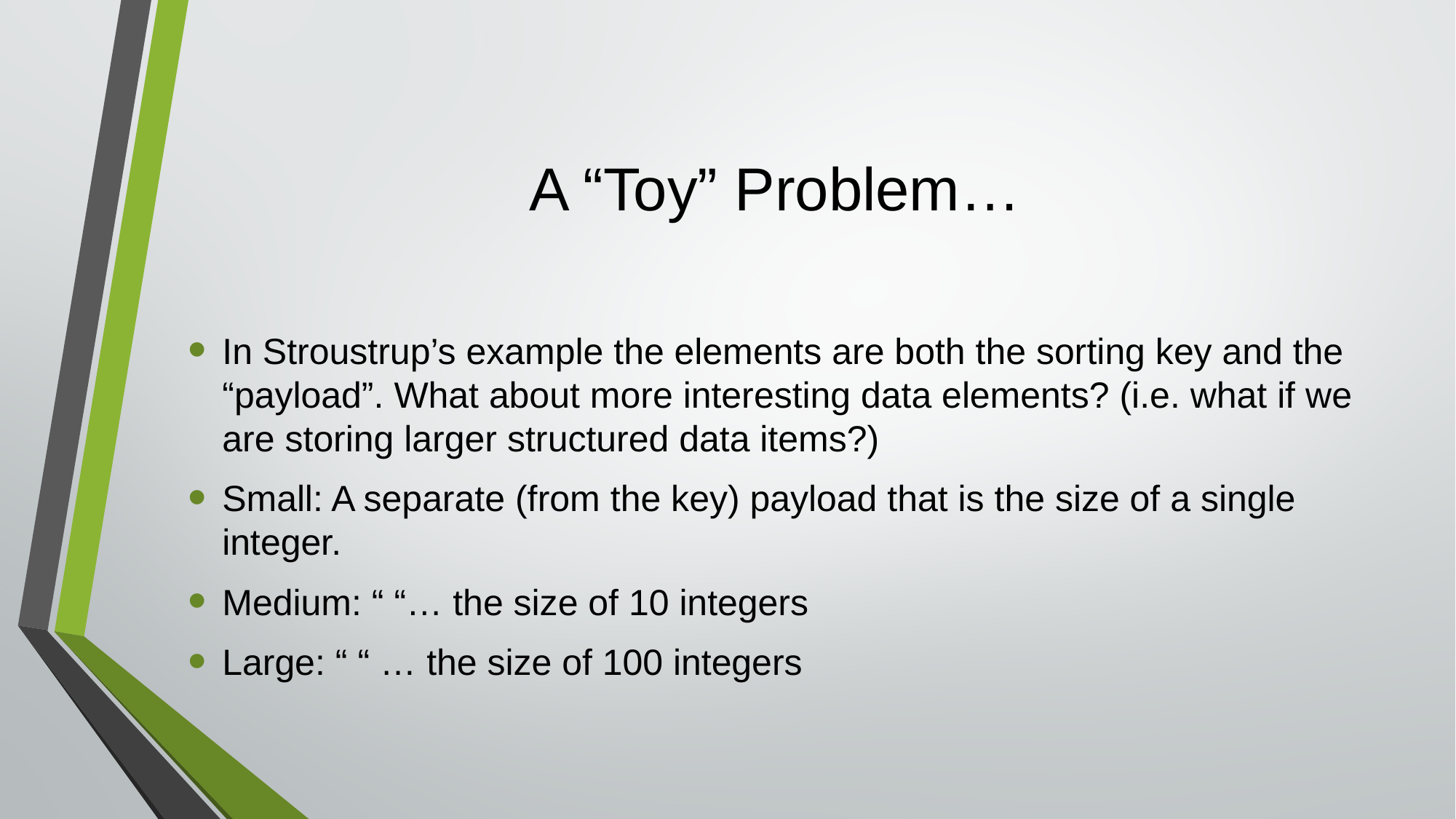

# A “Toy” Problem…
In Stroustrup’s example the elements are both the sorting key and the “payload”. What about more interesting data elements? (i.e. what if we are storing larger structured data items?)
Small: A separate (from the key) payload that is the size of a single integer.
Medium: “ “… the size of 10 integers
Large: “ “ … the size of 100 integers